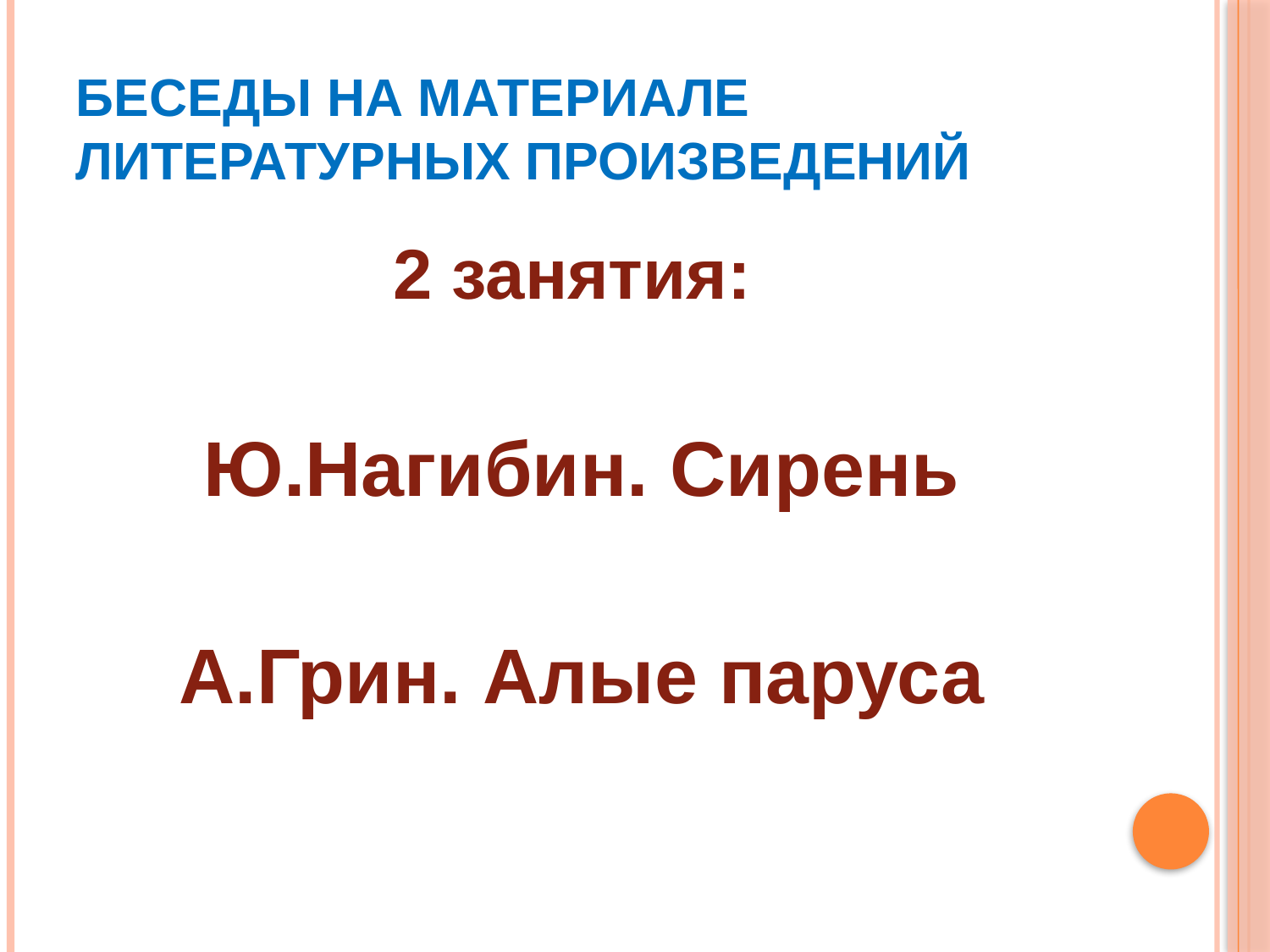

# Беседы на материале литературных произведений
2 занятия:

Ю.Нагибин. Сирень

А.Грин. Алые паруса